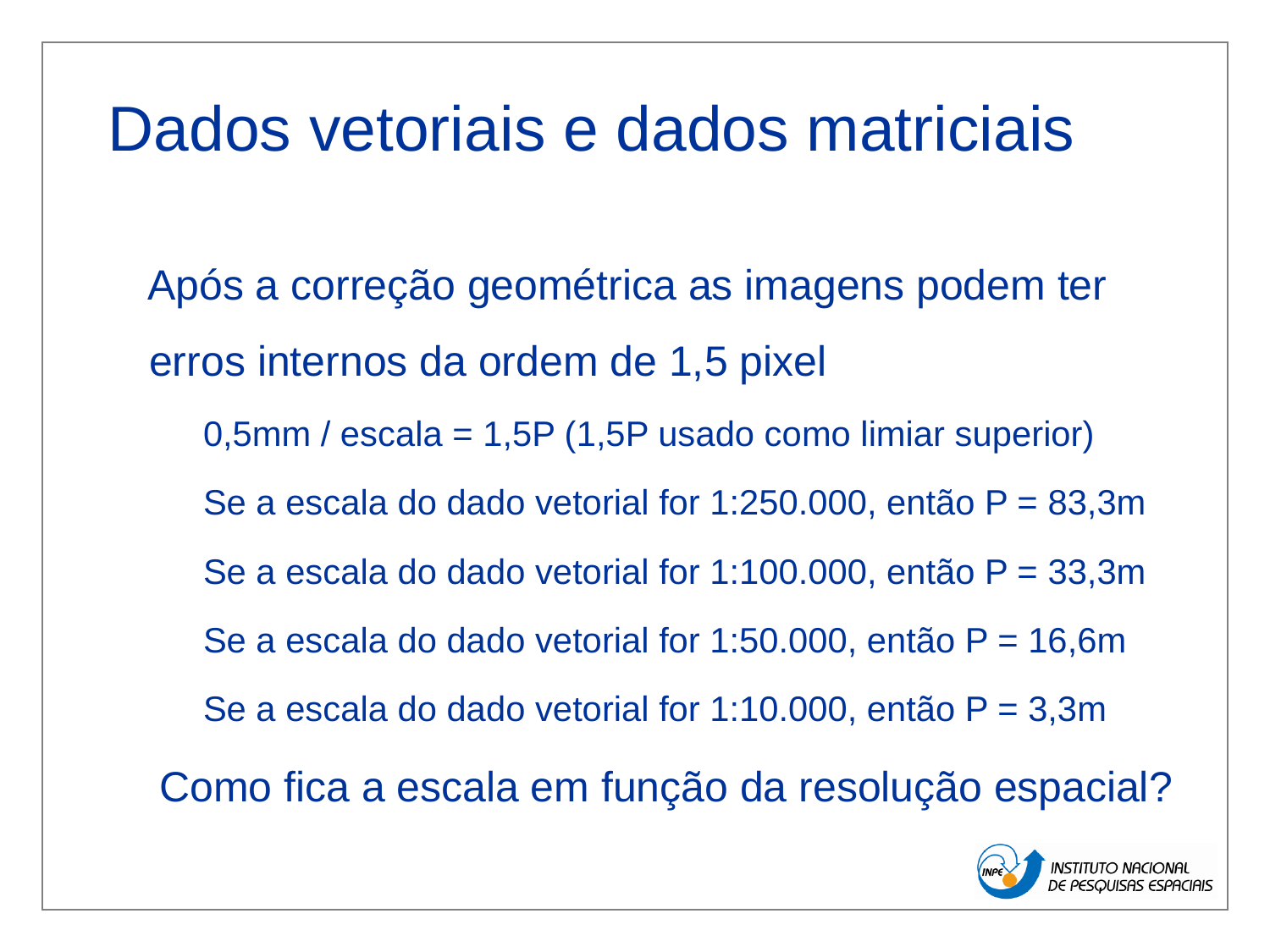

# Dados vetoriais e dados matriciais
Após a correção geométrica as imagens podem ter erros internos da ordem de 1,5 pixel
0,5mm / escala = 1,5P (1,5P usado como limiar superior)
Se a escala do dado vetorial for 1:250.000, então P = 83,3m
Se a escala do dado vetorial for 1:100.000, então P = 33,3m
Se a escala do dado vetorial for 1:50.000, então P = 16,6m
Se a escala do dado vetorial for 1:10.000, então P = 3,3m
 Como fica a escala em função da resolução espacial?